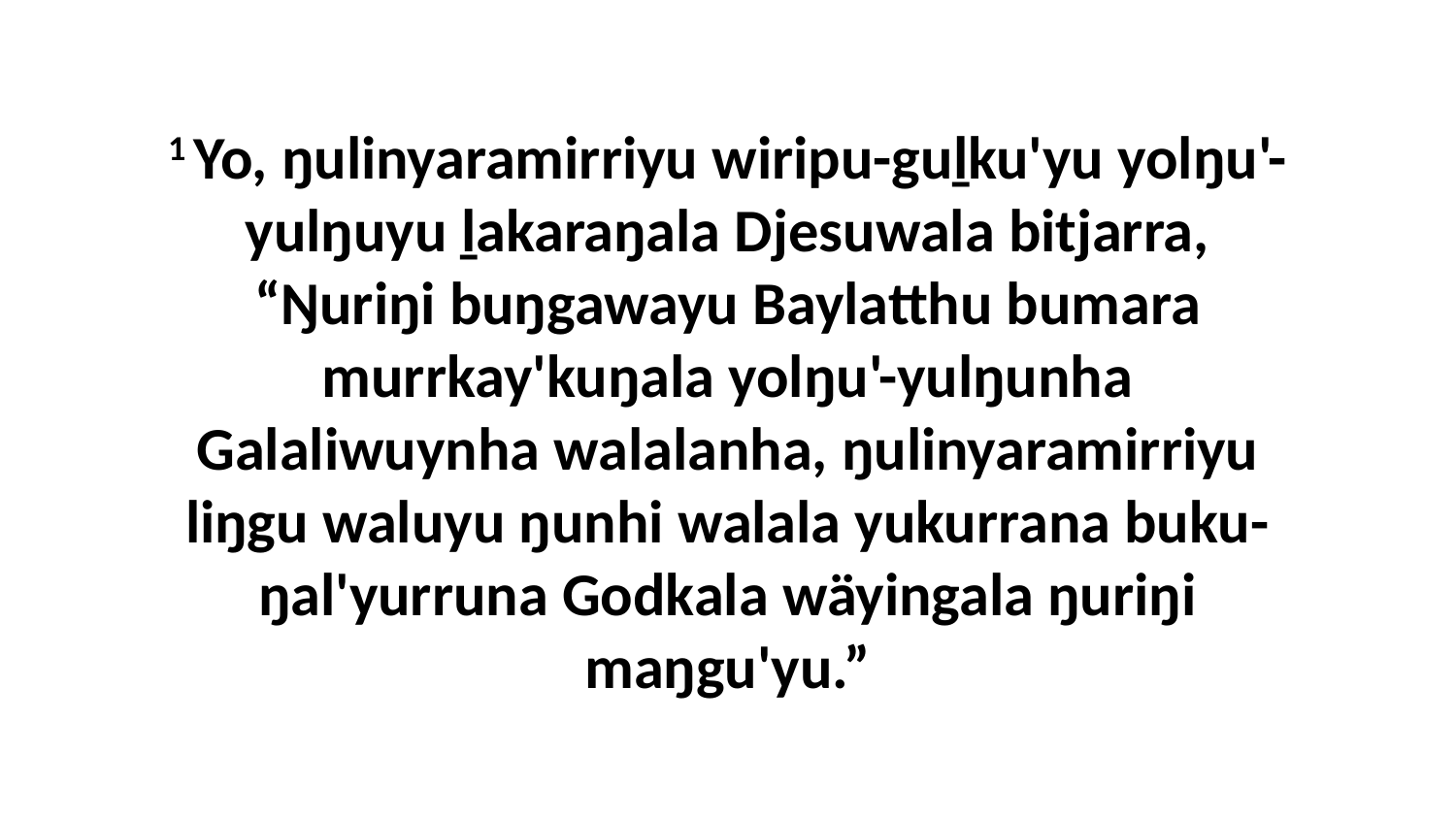

1 Yo, ŋulinyaramirriyu wiripu-guḻku'yu yolŋu'-yulŋuyu ḻakaraŋala Djesuwala bitjarra, “Ŋuriŋi buŋgawayu Baylatthu bumara murrkay'kuŋala yolŋu'-yulŋunha Galaliwuynha walalanha, ŋulinyaramirriyu liŋgu waluyu ŋunhi walala yukurrana buku-ŋal'yurruna Godkala wäyingala ŋuriŋi maŋgu'yu.”